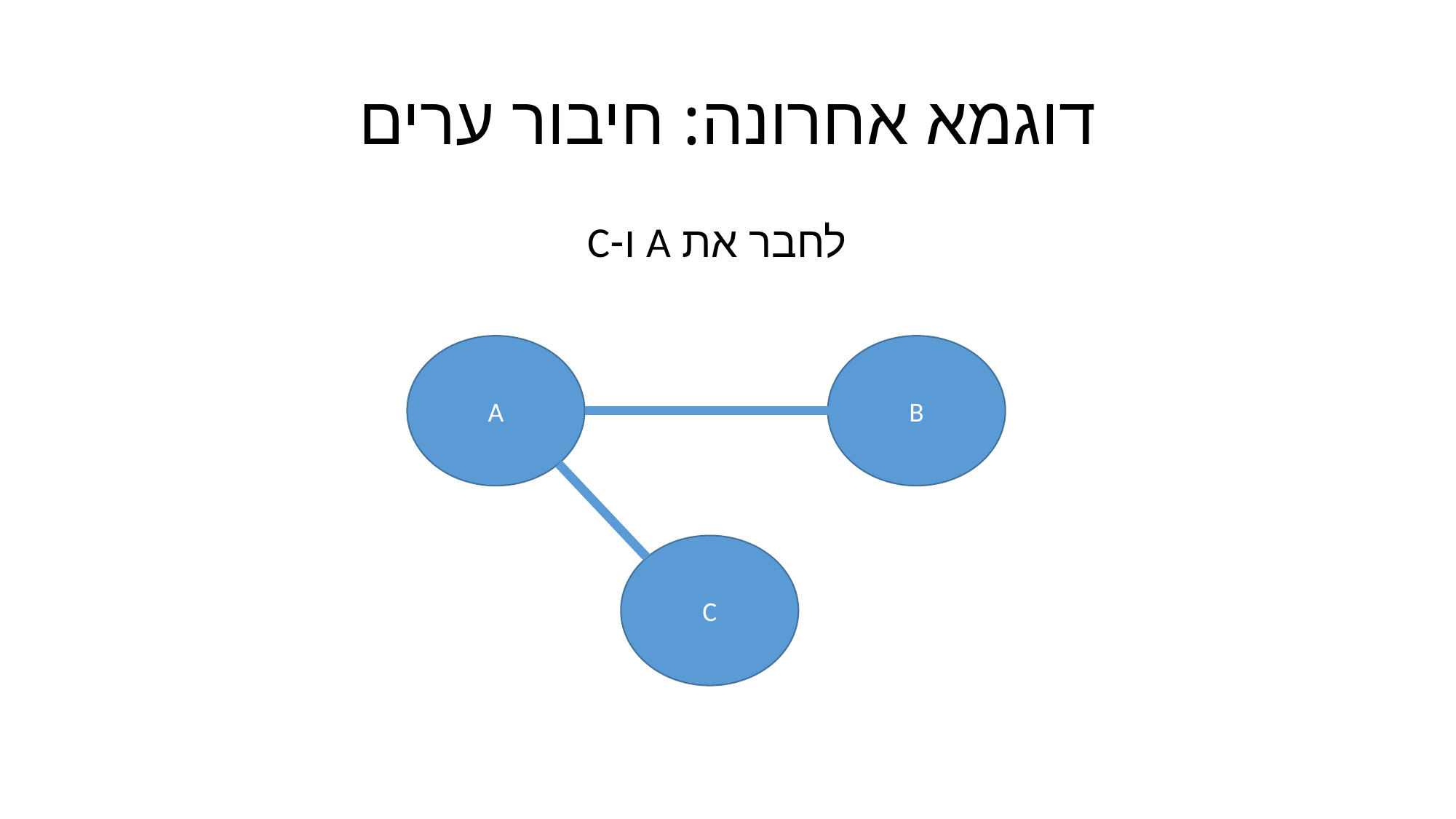

# דוגמא אחרונה: חיבור ערים
לחבר את A ו-C
A
B
C